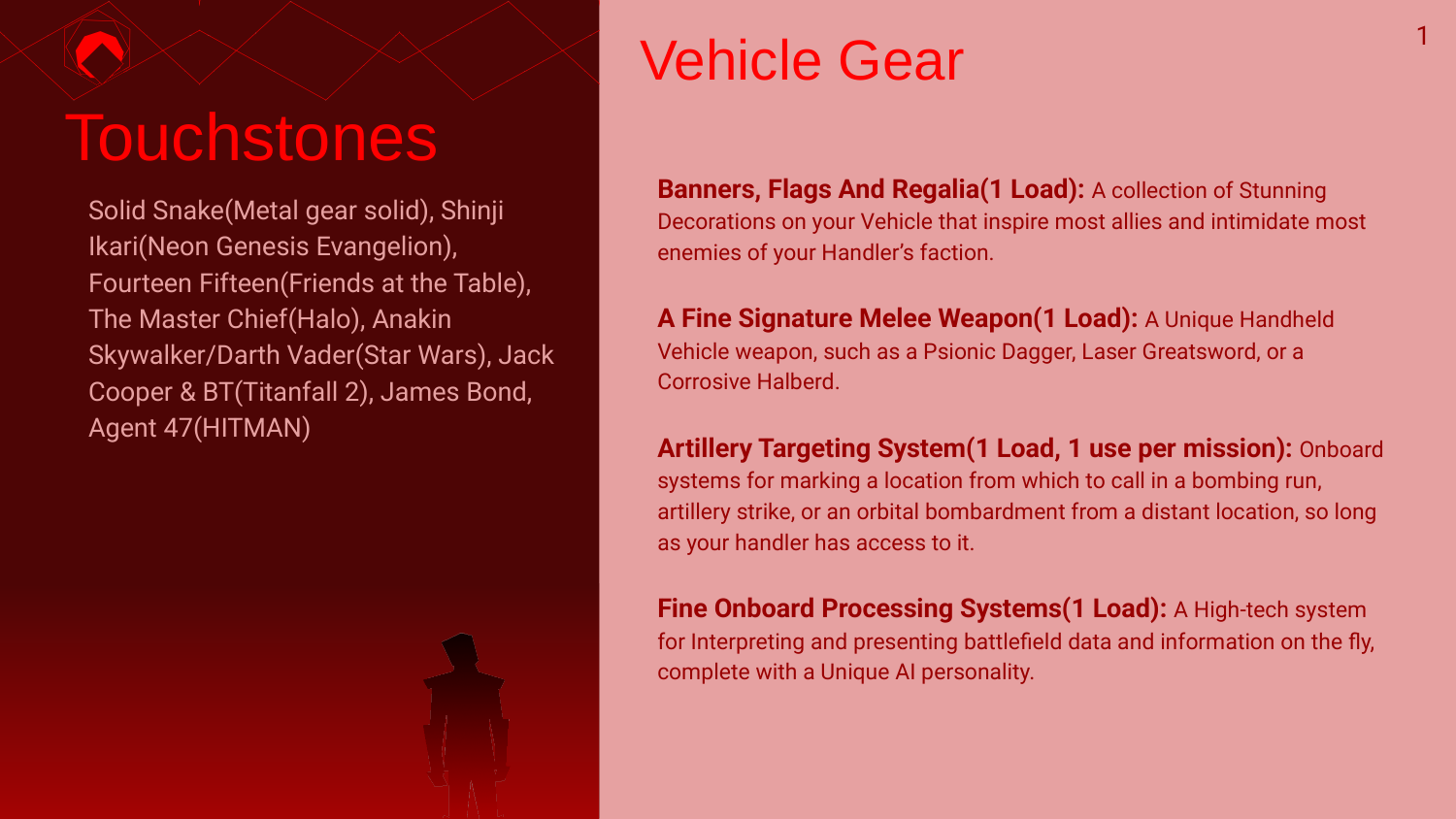

1
Vehicle Gear
# Touchstones
Banners, Flags And Regalia(1 Load): A collection of Stunning Decorations on your Vehicle that inspire most allies and intimidate most enemies of your Handler’s faction.
A Fine Signature Melee Weapon(1 Load): A Unique Handheld Vehicle weapon, such as a Psionic Dagger, Laser Greatsword, or a Corrosive Halberd.
Artillery Targeting System(1 Load, 1 use per mission): Onboard systems for marking a location from which to call in a bombing run, artillery strike, or an orbital bombardment from a distant location, so long as your handler has access to it.
Fine Onboard Processing Systems(1 Load): A High-tech system for Interpreting and presenting battlefield data and information on the fly, complete with a Unique AI personality.

Solid Snake(Metal gear solid), Shinji Ikari(Neon Genesis Evangelion), Fourteen Fifteen(Friends at the Table), The Master Chief(Halo), Anakin Skywalker/Darth Vader(Star Wars), Jack Cooper & BT(Titanfall 2), James Bond, Agent 47(HITMAN)